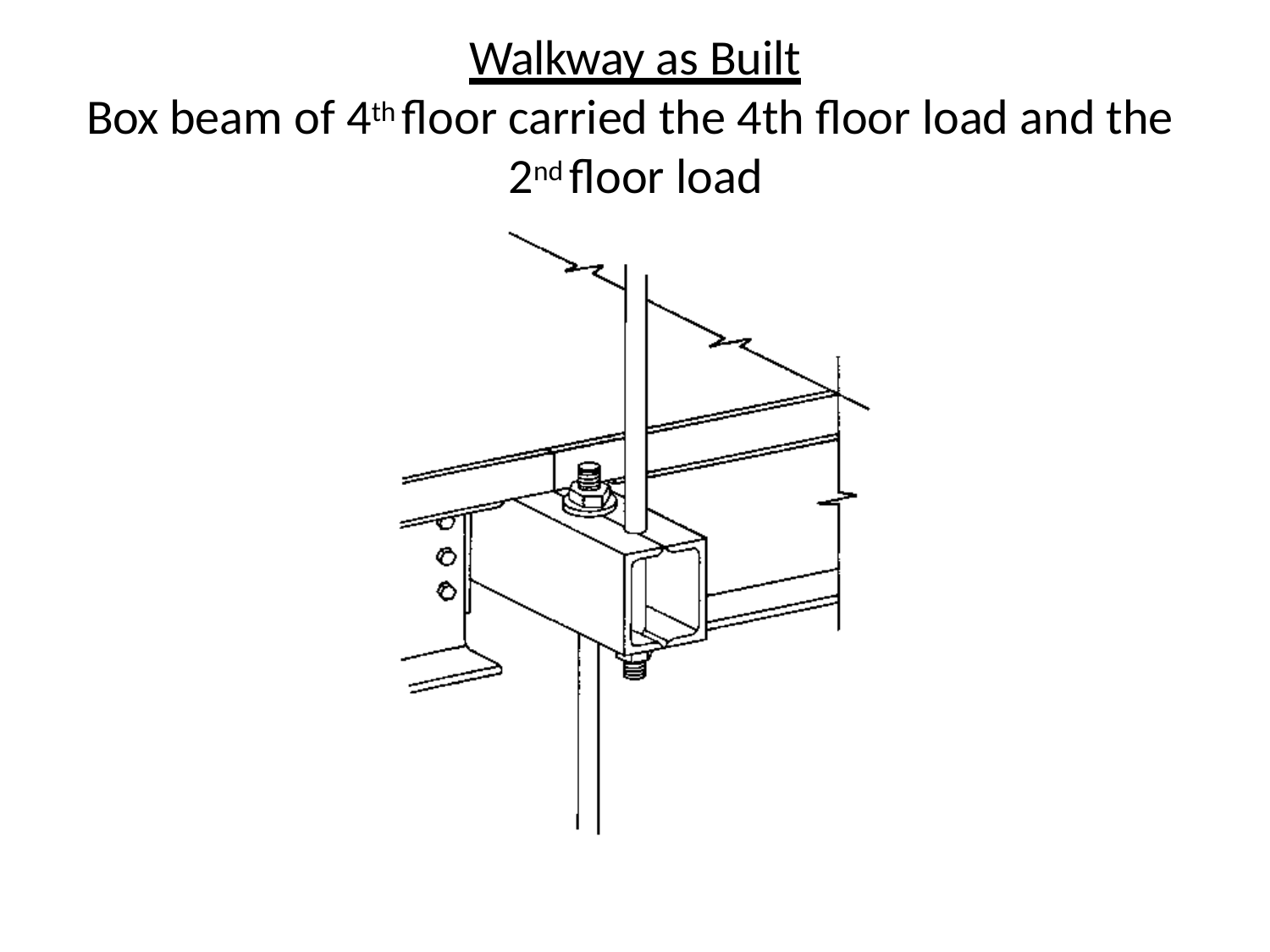

Walkway as Built
Box beam of 4th floor carried the 4th floor load and the  2nd floor load